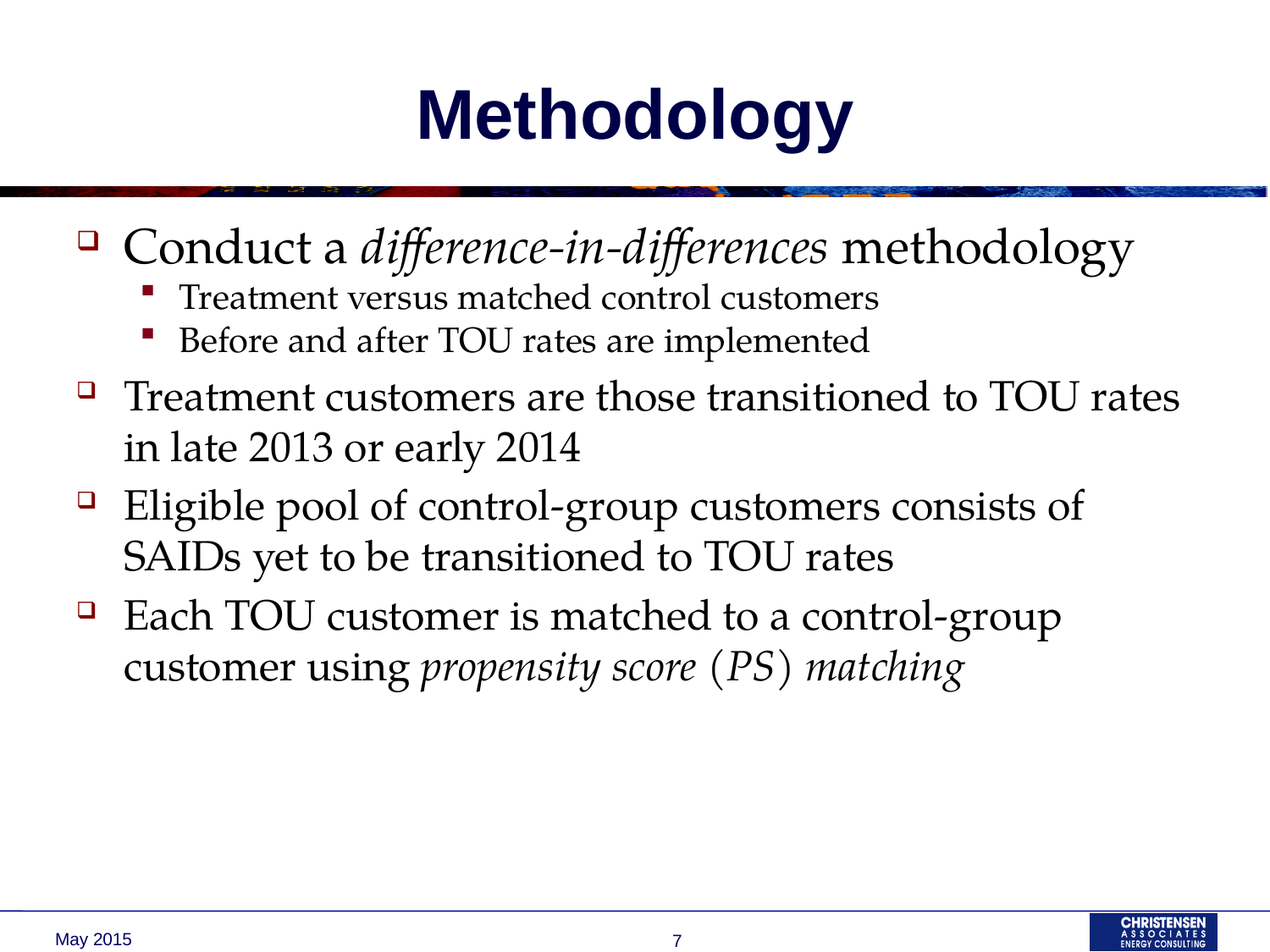

# Methodology
Conduct a difference-in-differences methodology
Treatment versus matched control customers
Before and after TOU rates are implemented
Treatment customers are those transitioned to TOU rates in late 2013 or early 2014
Eligible pool of control-group customers consists of SAIDs yet to be transitioned to TOU rates
Each TOU customer is matched to a control-group customer using propensity score (PS) matching
May 2015
7